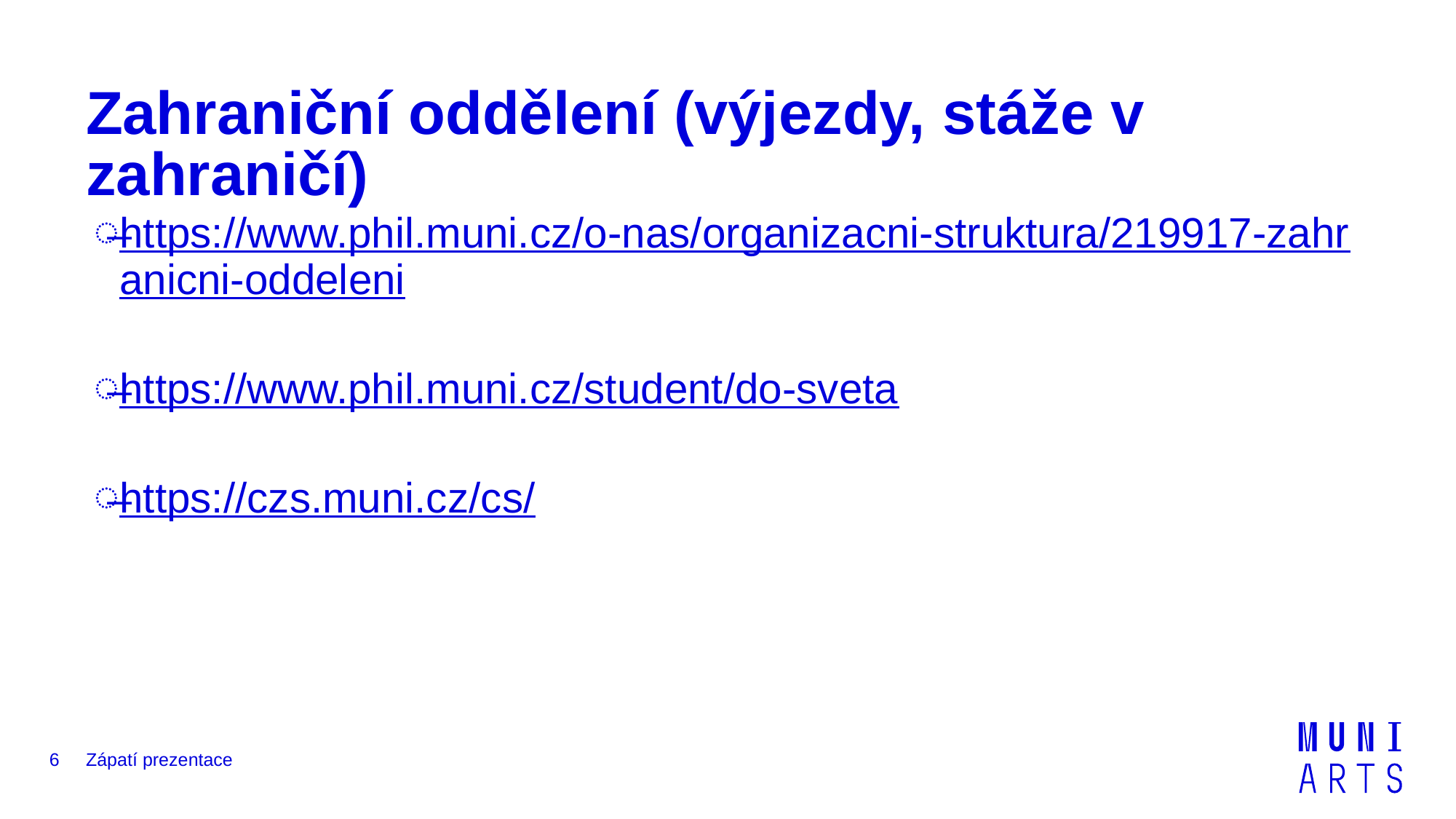

# Zahraniční oddělení (výjezdy, stáže v zahraničí)
https://www.phil.muni.cz/o-nas/organizacni-struktura/219917-zahranicni-oddeleni

https://www.phil.muni.cz/student/do-sveta

https://czs.muni.cz/cs/

6
Zápatí prezentace